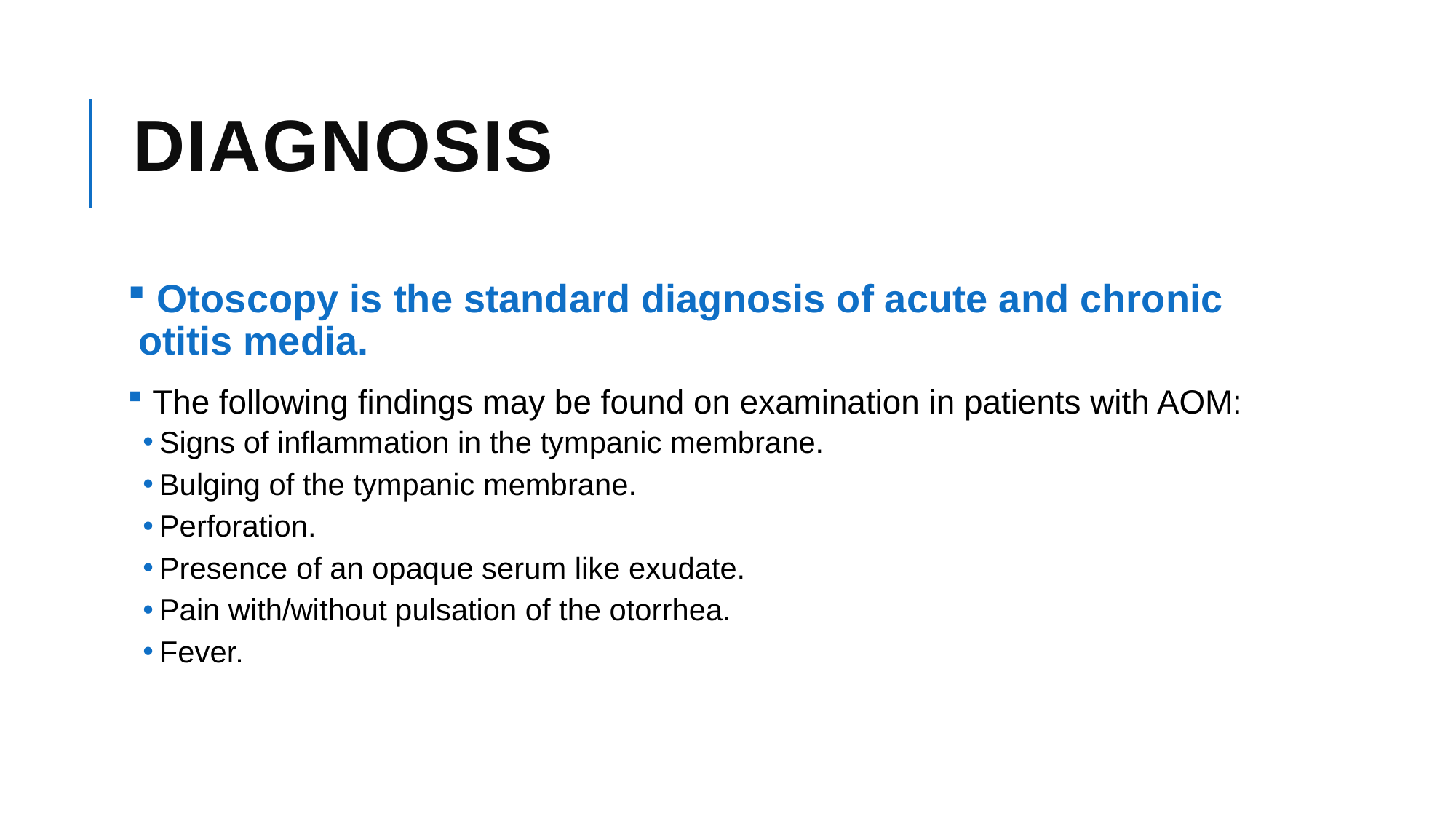

# Diagnosis
 Otoscopy is the standard diagnosis of acute and chronic otitis media.
 The following findings may be found on examination in patients with AOM:
Signs of inflammation in the tympanic membrane.
Bulging of the tympanic membrane.
Perforation.
Presence of an opaque serum like exudate.
Pain with/without pulsation of the otorrhea.
Fever.